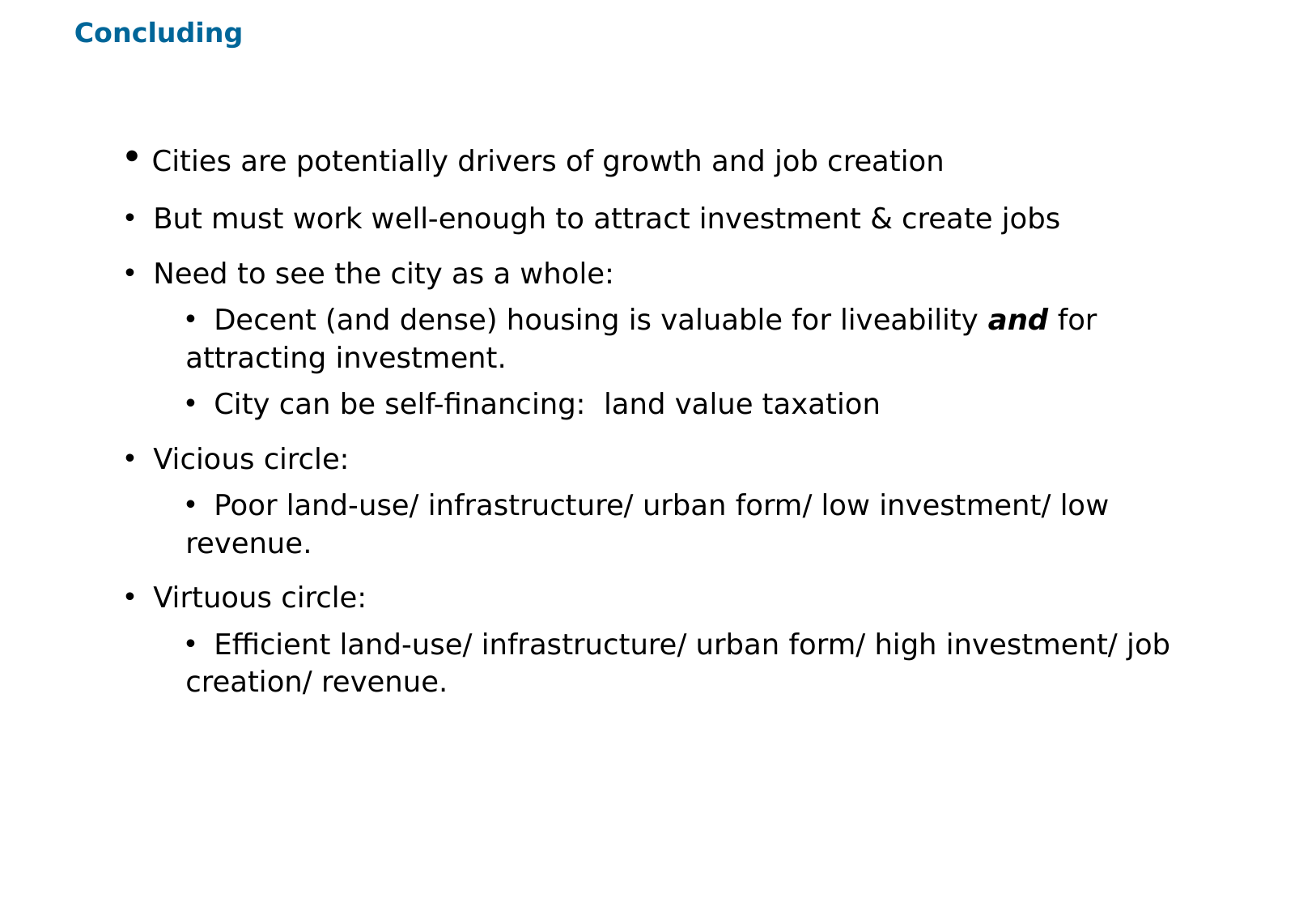

Concluding
 Cities are potentially drivers of growth and job creation
  But must work well-enough to attract investment & create jobs
  Need to see the city as a whole:
  Decent (and dense) housing is valuable for liveability and for attracting investment.
  City can be self-financing:  land value taxation
  Vicious circle:
  Poor land-use/ infrastructure/ urban form/ low investment/ low revenue.
  Virtuous circle:
  Efficient land-use/ infrastructure/ urban form/ high investment/ job creation/ revenue.